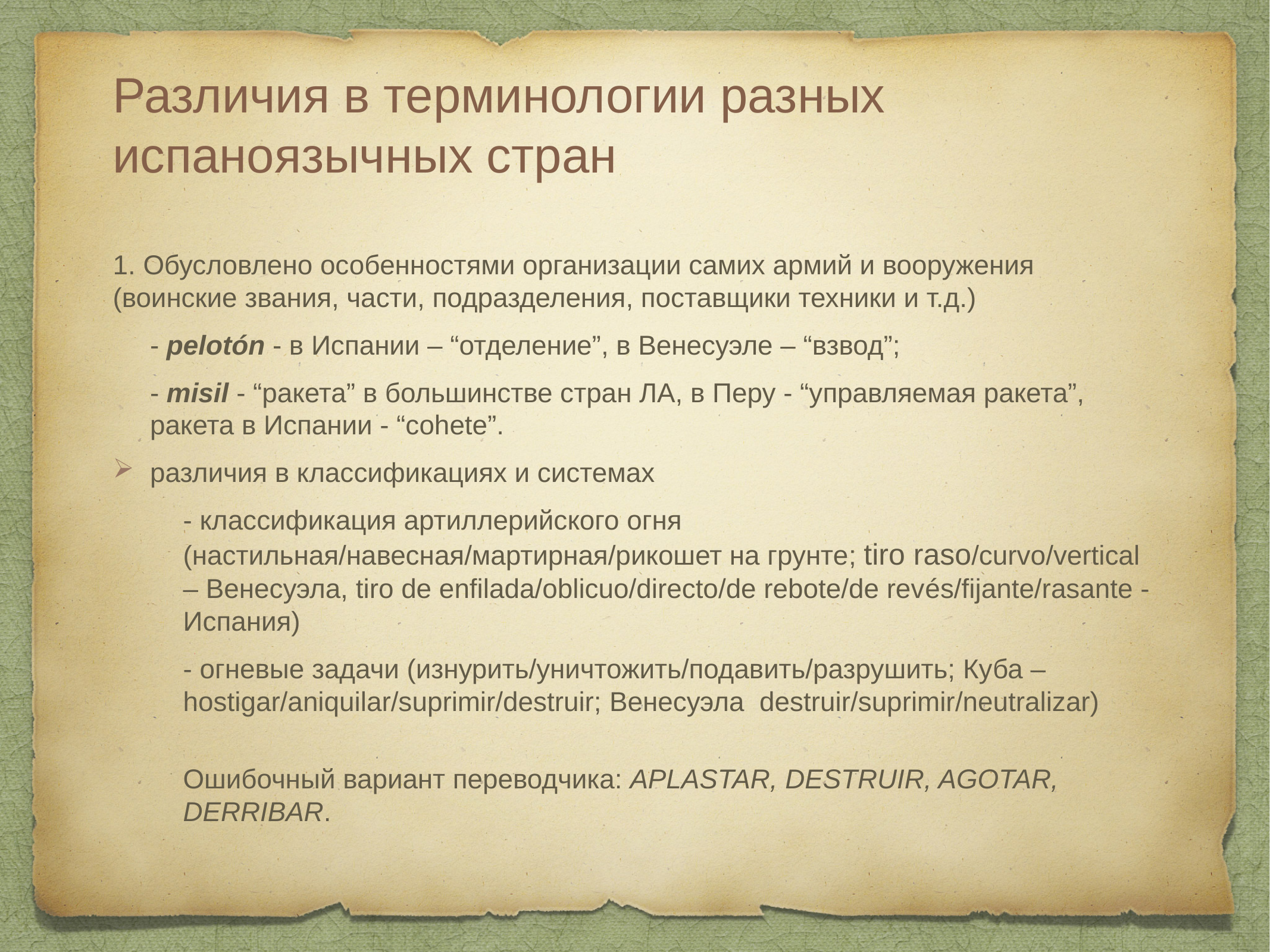

# Различия в терминологии разных испаноязычных стран
1. Обусловлено особенностями организации самих армий и вооружения (воинские звания, части, подразделения, поставщики техники и т.д.)
- pelotón - в Испании – “отделение”, в Венесуэле – “взвод”;
- misil - “ракета” в большинстве стран ЛА, в Перу - “управляемая ракета”, ракета в Испании - “cohete”.
различия в классификациях и системах
- классификация артиллерийского огня (настильная/навесная/мартирная/рикошет на грунте; tiro raso/curvo/vertical – Венесуэла, tiro de enfilada/oblicuo/directo/de rebote/de revés/fijante/rasante - Испания)
- огневые задачи (изнурить/уничтожить/подавить/разрушить; Куба – hostigar/aniquilar/suprimir/destruir; Венесуэла  destruir/suprimir/neutralizar)

Ошибочный вариант переводчика: APLASTAR, DESTRUIR, AGOTAR, DERRIBAR.